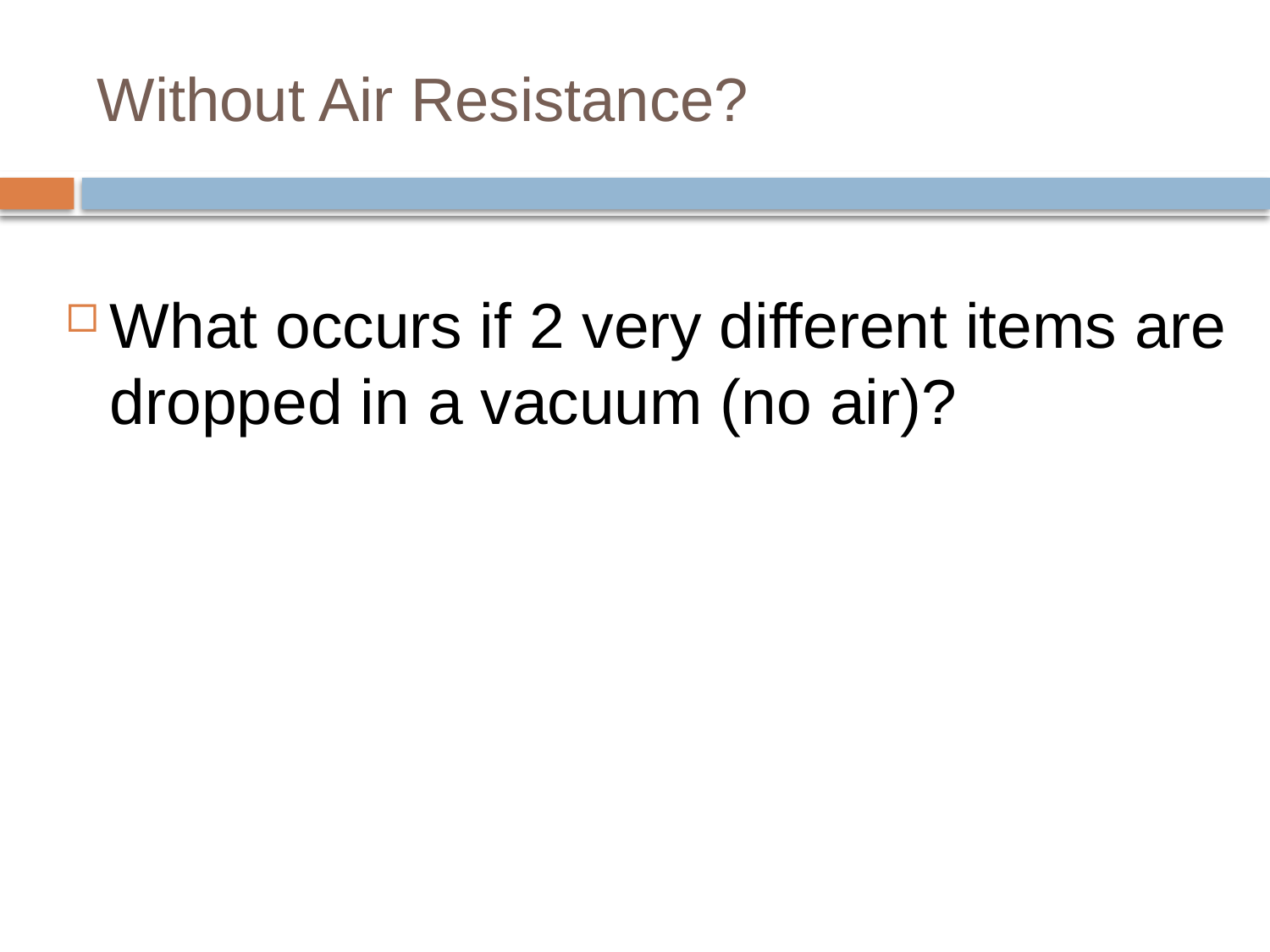

# Without Air Resistance?

What occurs if 2 very different items are dropped in a vacuum (no air)?